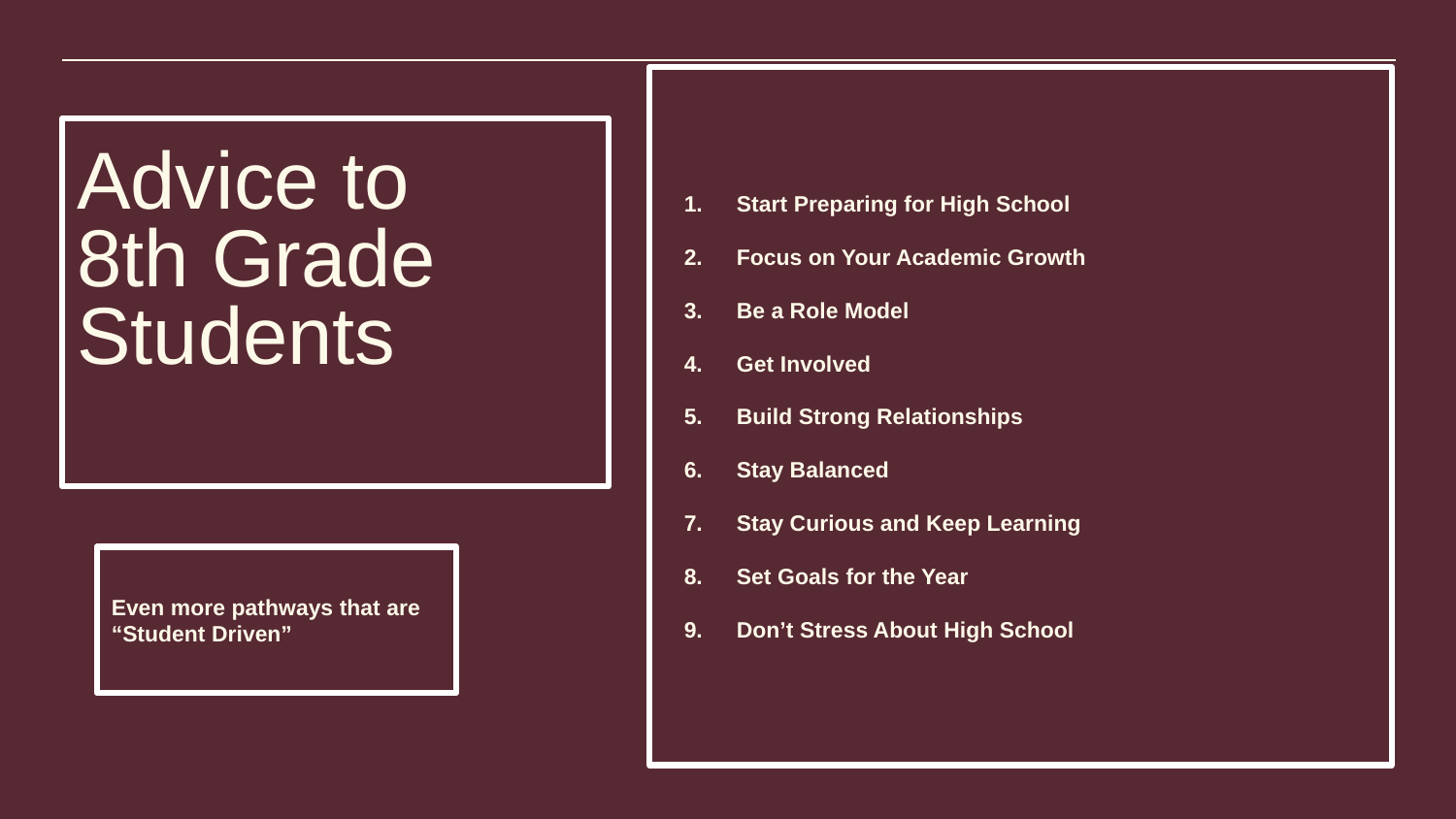

Start Preparing for High School

Focus on Your Academic Growth

Be a Role Model

Get Involved

Build Strong Relationships

Stay Balanced

Stay Curious and Keep Learning

Set Goals for the Year

Don’t Stress About High School
# Advice to
8th Grade
Students

Even more pathways that are “Student Driven”